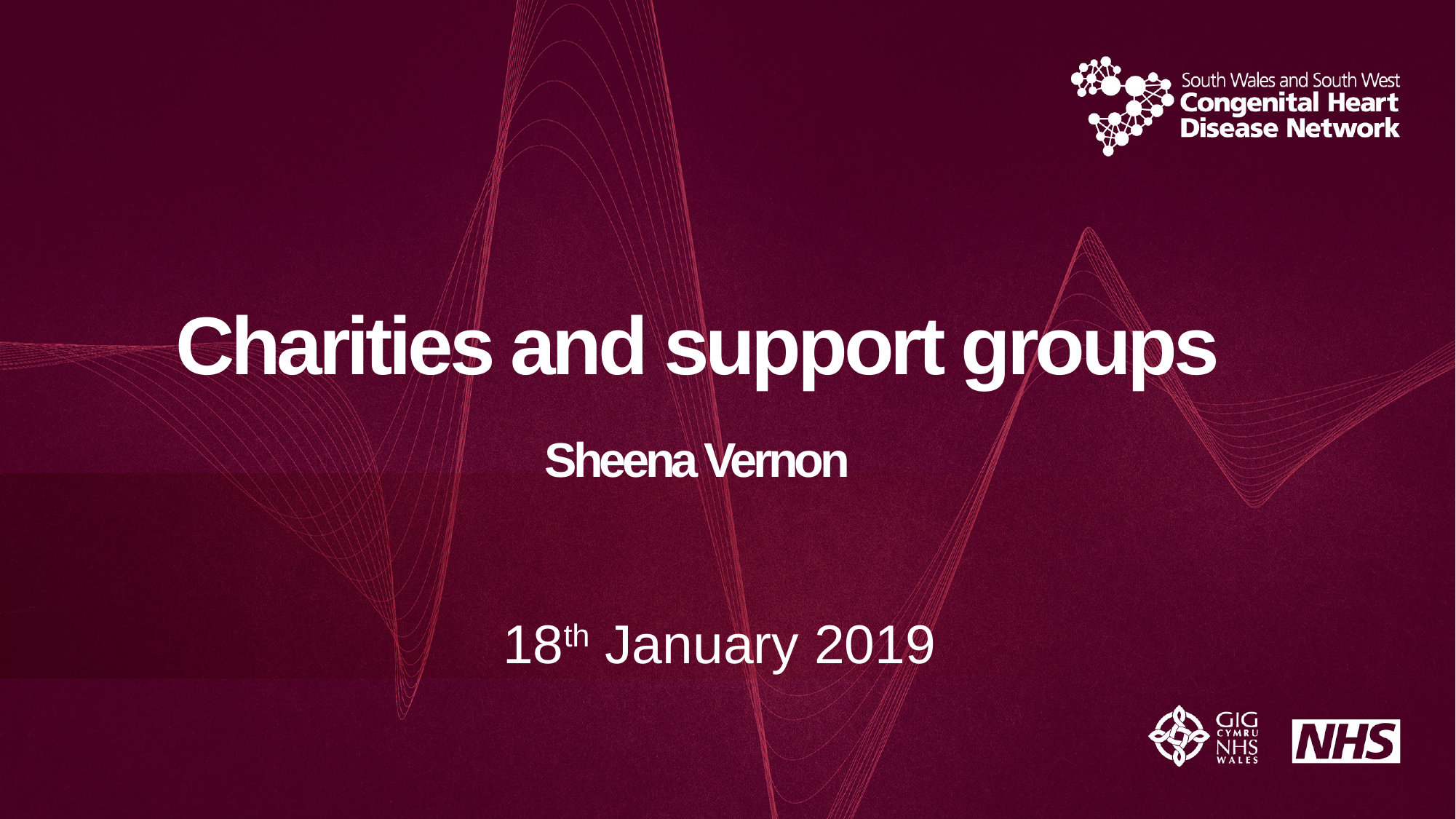

# Charities and support groups Sheena Vernon
18th January 2019